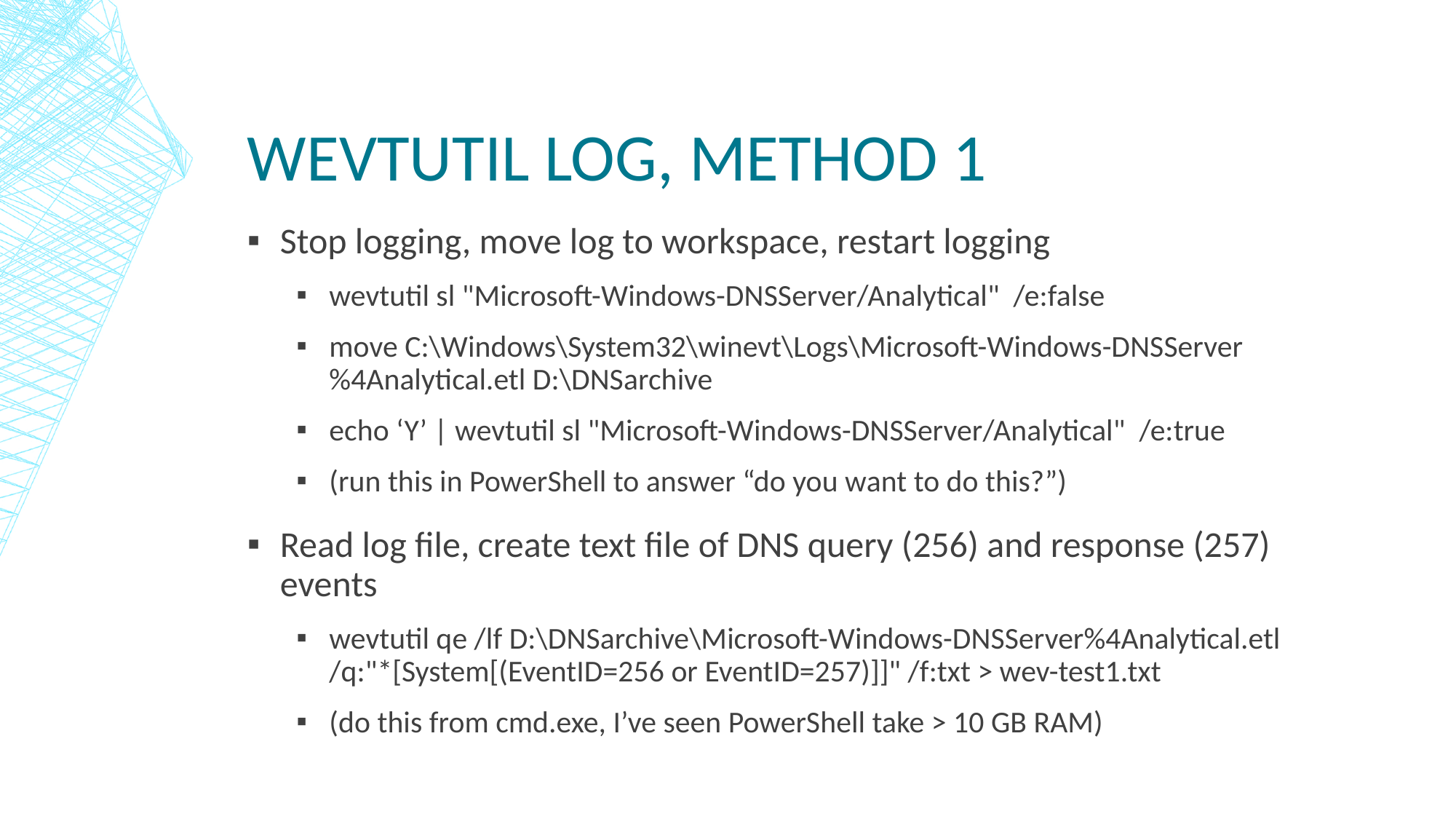

# wevtutil Log, Method 1
Stop logging, move log to workspace, restart logging
wevtutil sl "Microsoft-Windows-DNSServer/Analytical"  /e:false
move C:\Windows\System32\winevt\Logs\Microsoft-Windows-DNSServer%4Analytical.etl D:\DNSarchive
echo ‘Y’ | wevtutil sl "Microsoft-Windows-DNSServer/Analytical"  /e:true
(run this in PowerShell to answer “do you want to do this?”)
Read log file, create text file of DNS query (256) and response (257) events
wevtutil qe /lf D:\DNSarchive\Microsoft-Windows-DNSServer%4Analytical.etl /q:"*[System[(EventID=256 or EventID=257)]]" /f:txt > wev-test1.txt
(do this from cmd.exe, I’ve seen PowerShell take > 10 GB RAM)